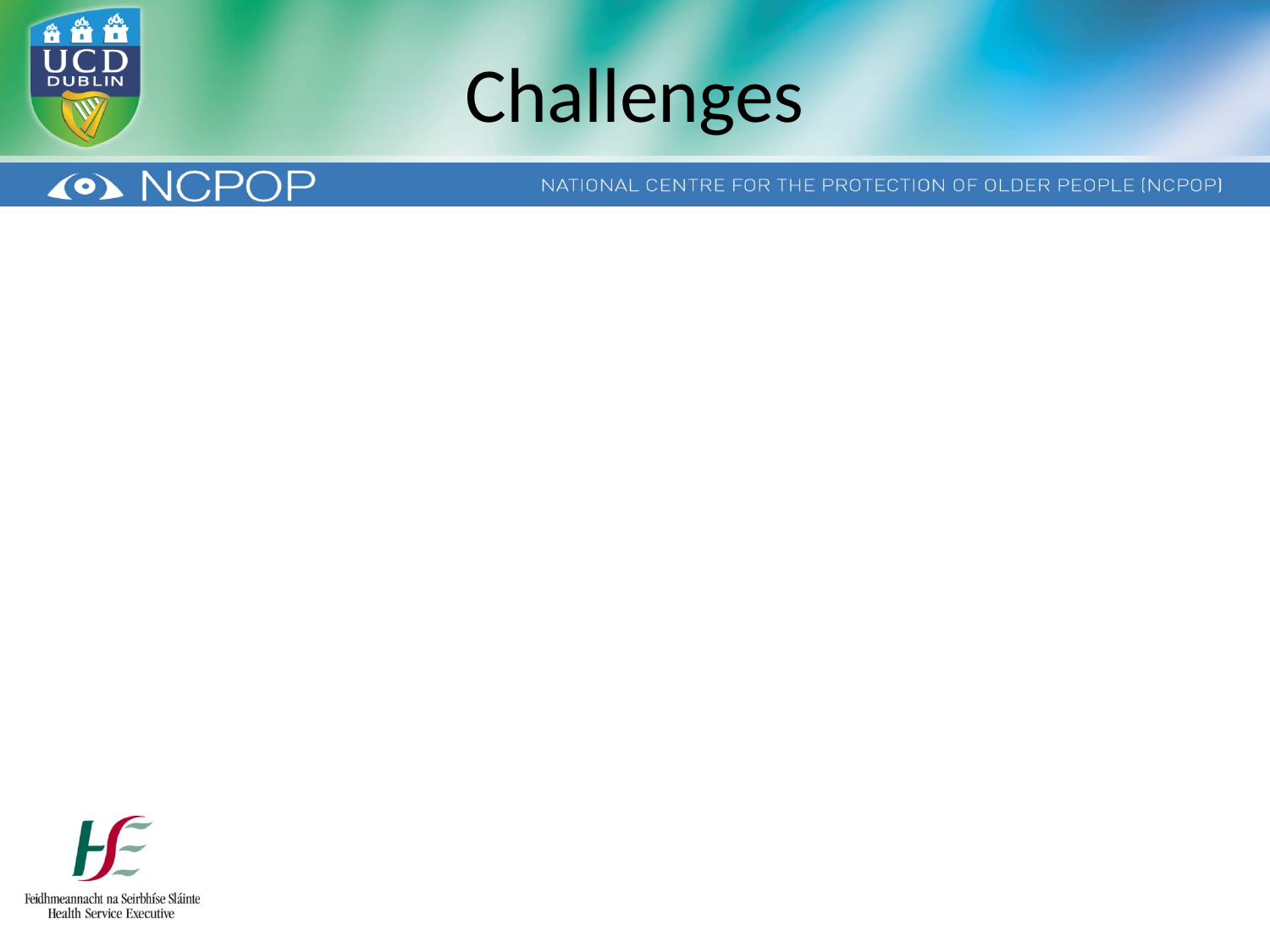

# Challenges
Interpretation of elder abuse.
Traditional disease orientated approaches
Items within screening tools are often based on overt signs of abuse which makes the recognition of subtle abuse challenging .
Psychometrics